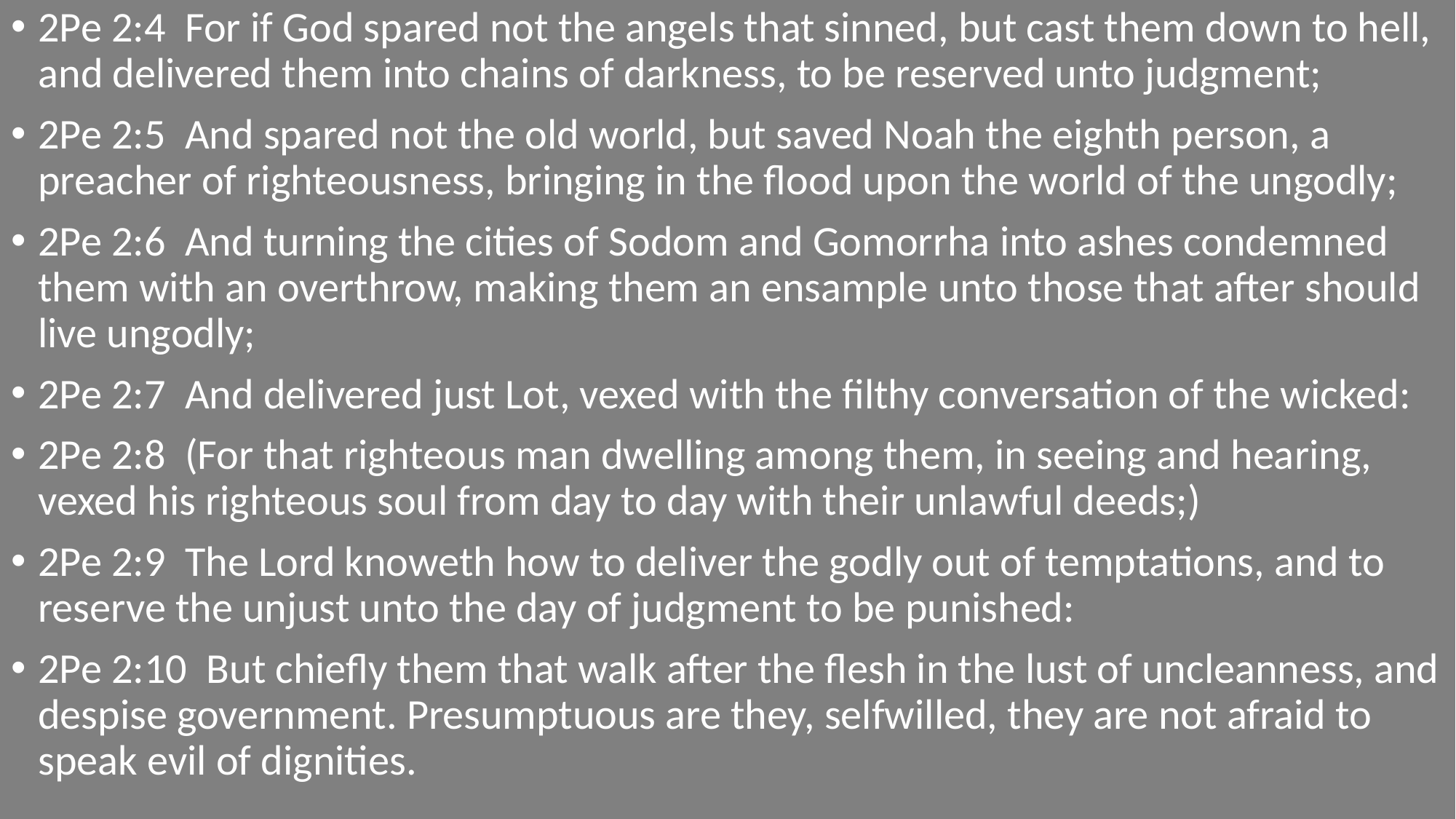

2Pe 2:4  For if God spared not the angels that sinned, but cast them down to hell, and delivered them into chains of darkness, to be reserved unto judgment;
2Pe 2:5  And spared not the old world, but saved Noah the eighth person, a preacher of righteousness, bringing in the flood upon the world of the ungodly;
2Pe 2:6  And turning the cities of Sodom and Gomorrha into ashes condemned them with an overthrow, making them an ensample unto those that after should live ungodly;
2Pe 2:7  And delivered just Lot, vexed with the filthy conversation of the wicked:
2Pe 2:8  (For that righteous man dwelling among them, in seeing and hearing, vexed his righteous soul from day to day with their unlawful deeds;)
2Pe 2:9  The Lord knoweth how to deliver the godly out of temptations, and to reserve the unjust unto the day of judgment to be punished:
2Pe 2:10  But chiefly them that walk after the flesh in the lust of uncleanness, and despise government. Presumptuous are they, selfwilled, they are not afraid to speak evil of dignities.